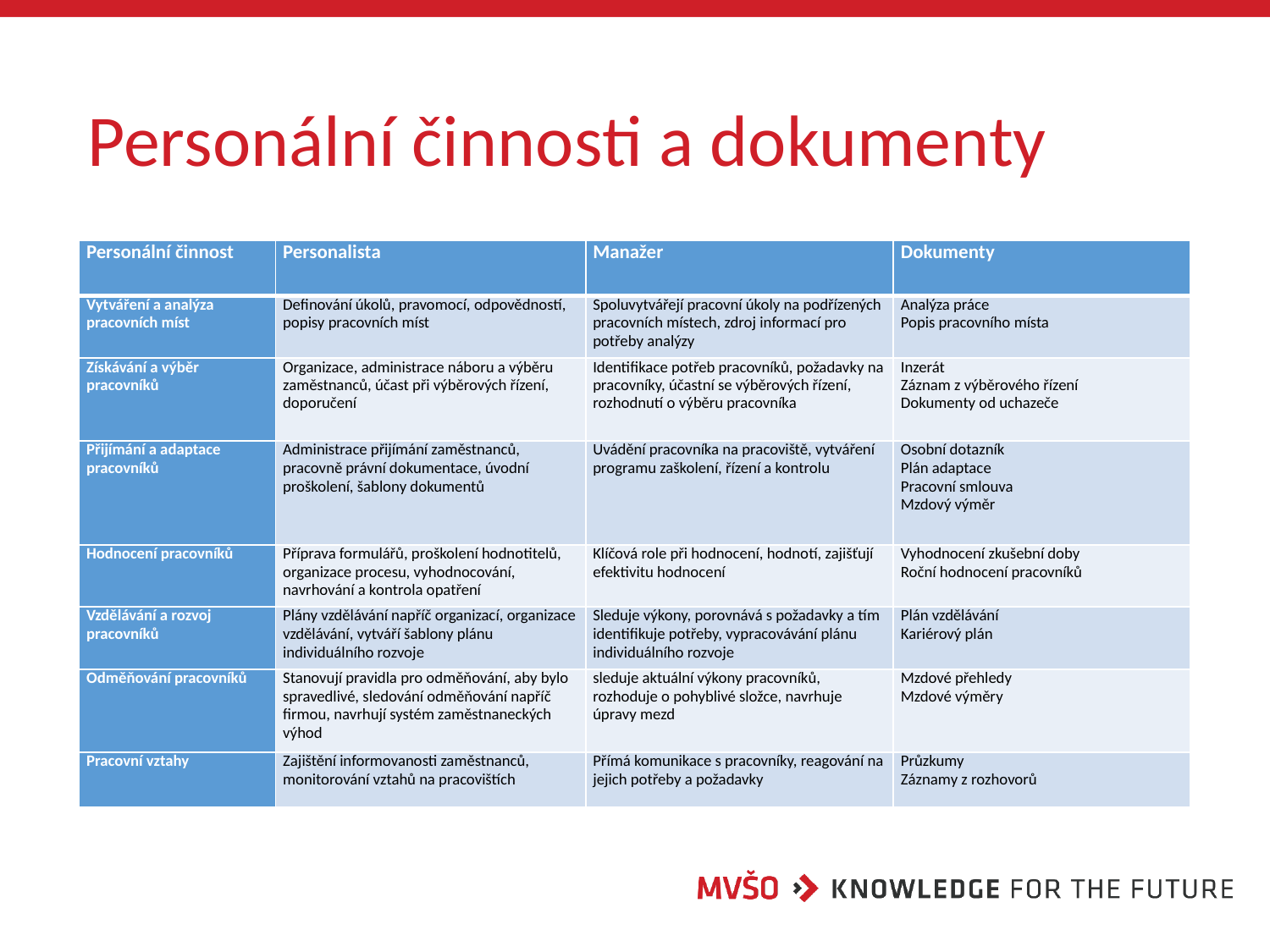

# Personální činnosti a dokumenty
| Personální činnost | Personalista | Manažer | Dokumenty |
| --- | --- | --- | --- |
| Vytváření a analýza pracovních míst | Definování úkolů, pravomocí, odpovědností, popisy pracovních míst | Spoluvytvářejí pracovní úkoly na podřízených pracovních místech, zdroj informací pro potřeby analýzy | Analýza práce Popis pracovního místa |
| Získávání a výběr pracovníků | Organizace, administrace náboru a výběru zaměstnanců, účast při výběrových řízení, doporučení | Identifikace potřeb pracovníků, požadavky na pracovníky, účastní se výběrových řízení, rozhodnutí o výběru pracovníka | Inzerát Záznam z výběrového řízení Dokumenty od uchazeče |
| Přijímání a adaptace pracovníků | Administrace přijímání zaměstnanců, pracovně právní dokumentace, úvodní proškolení, šablony dokumentů | Uvádění pracovníka na pracoviště, vytváření programu zaškolení, řízení a kontrolu | Osobní dotazník Plán adaptace Pracovní smlouva Mzdový výměr |
| Hodnocení pracovníků | Příprava formulářů, proškolení hodnotitelů, organizace procesu, vyhodnocování, navrhování a kontrola opatření | Klíčová role při hodnocení, hodnotí, zajišťují efektivitu hodnocení | Vyhodnocení zkušební doby Roční hodnocení pracovníků |
| Vzdělávání a rozvoj pracovníků | Plány vzdělávání napříč organizací, organizace vzdělávání, vytváří šablony plánu individuálního rozvoje | Sleduje výkony, porovnává s požadavky a tím identifikuje potřeby, vypracovávání plánu individuálního rozvoje | Plán vzdělávání Kariérový plán |
| Odměňování pracovníků | Stanovují pravidla pro odměňování, aby bylo spravedlivé, sledování odměňování napříč firmou, navrhují systém zaměstnaneckých výhod | sleduje aktuální výkony pracovníků, rozhoduje o pohyblivé složce, navrhuje úpravy mezd | Mzdové přehledy Mzdové výměry |
| Pracovní vztahy | Zajištění informovanosti zaměstnanců, monitorování vztahů na pracovištích | Přímá komunikace s pracovníky, reagování na jejich potřeby a požadavky | Průzkumy Záznamy z rozhovorů |